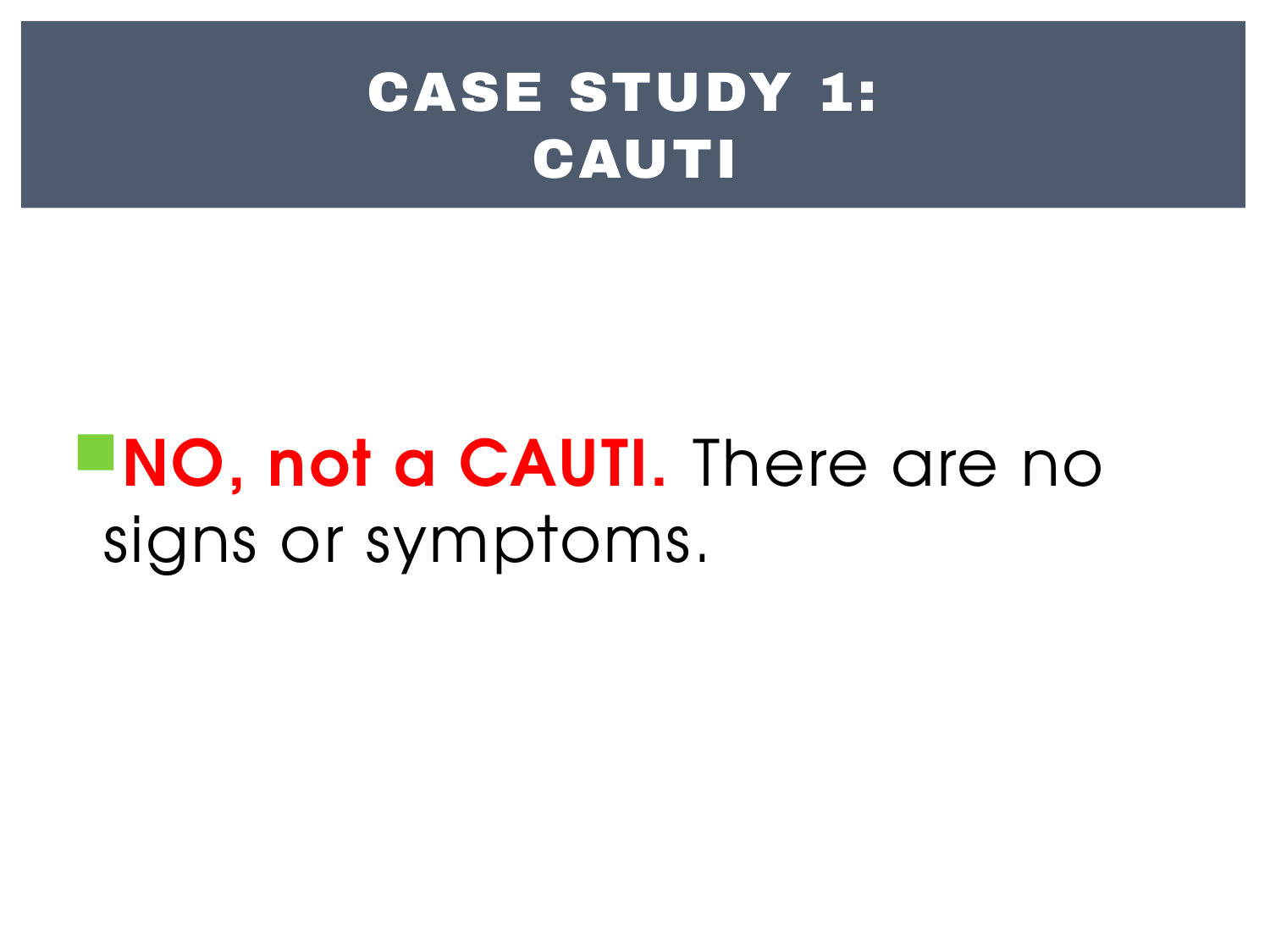

# Case study 1: cauti

NO, not a CAUTI. There are no signs or symptoms.